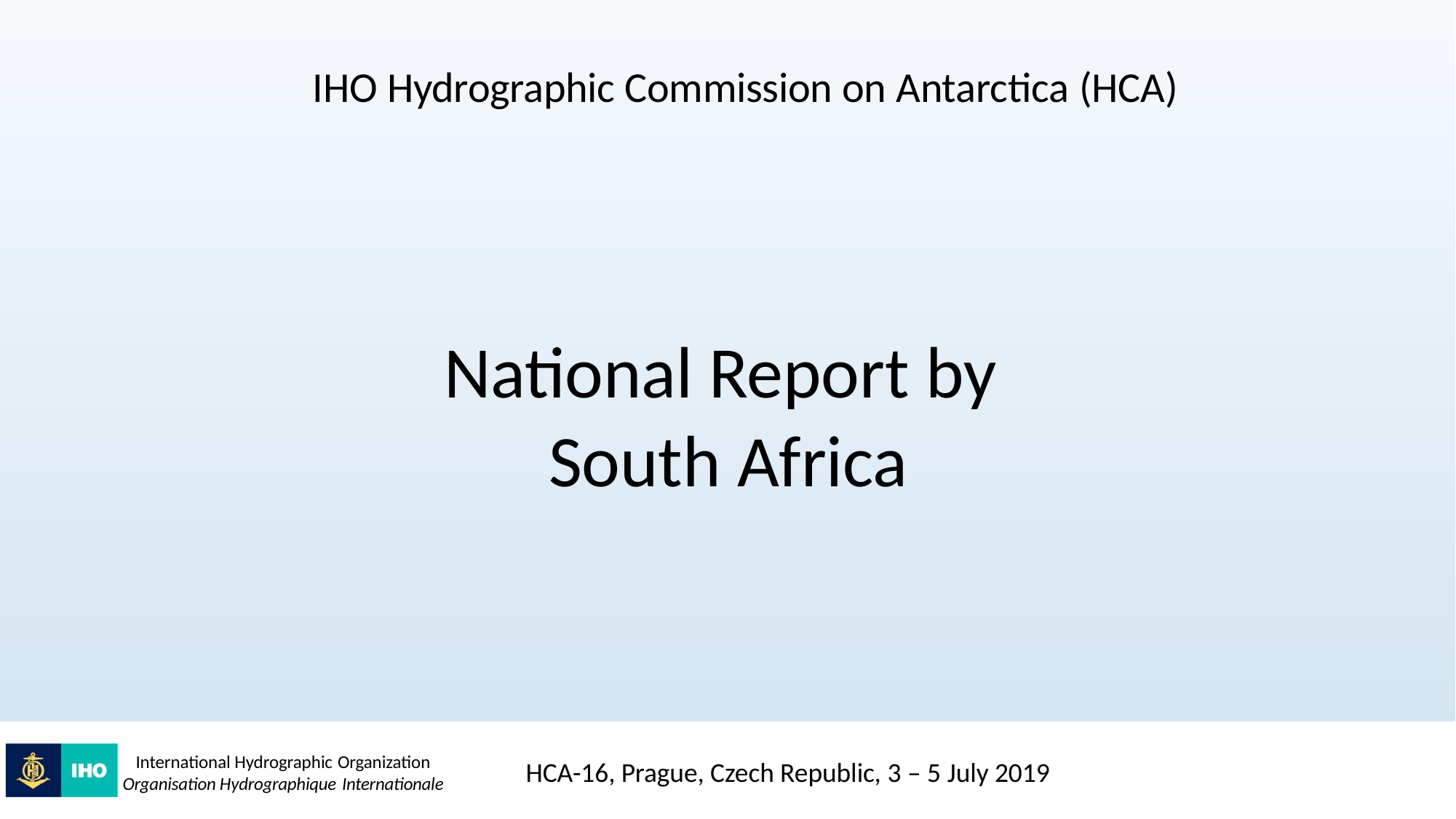

# IHO Hydrographic Commission on Antarctica (HCA)
National Report by
South Africa

International Hydrographic Organization
Organisation Hydrographique Internationale
HCA-16, Prague, Czech Republic, 3 – 5 July 2019